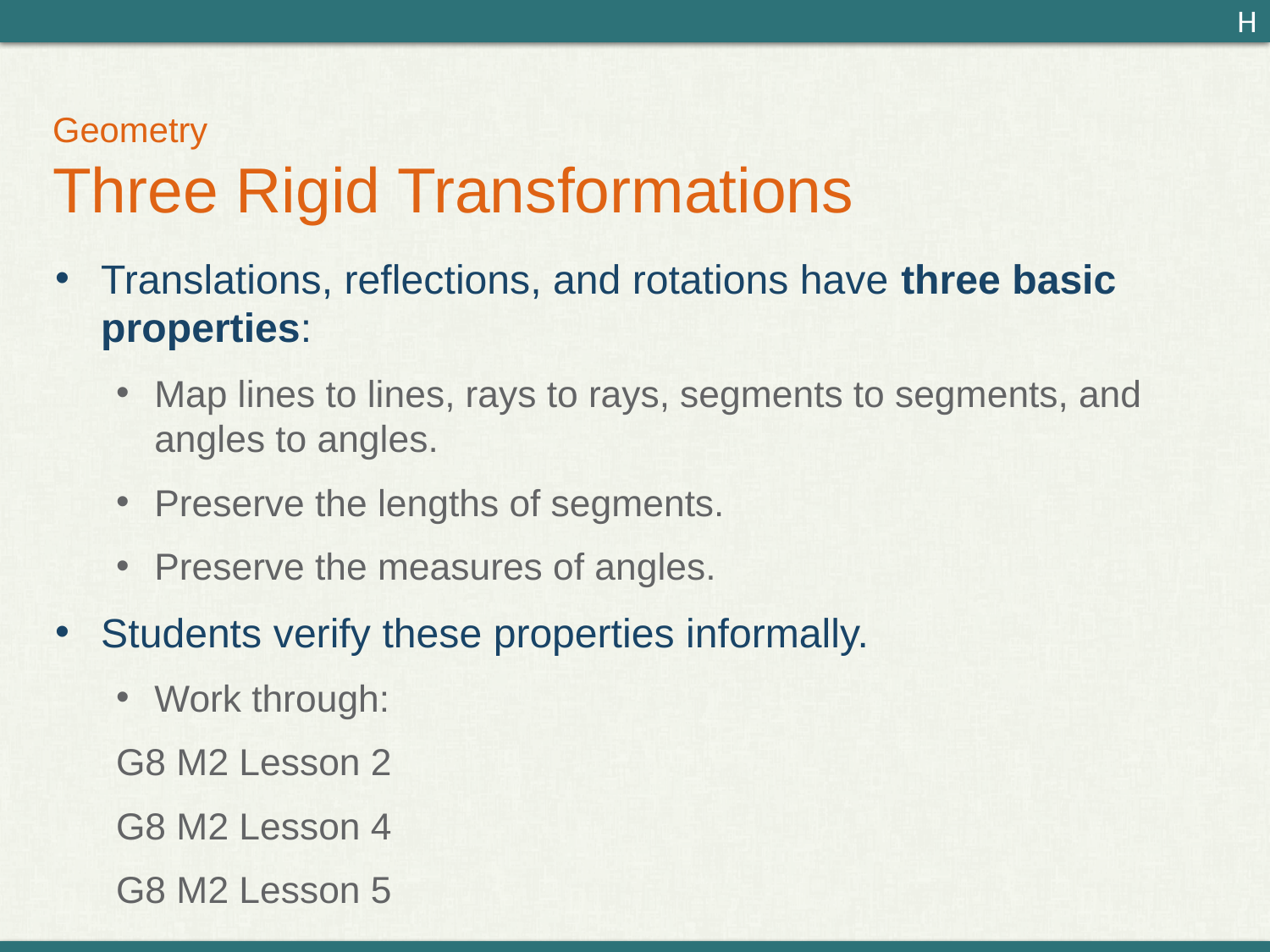

H
# Geometry Three Rigid Transformations
Translations, reflections, and rotations have three basic properties:
Map lines to lines, rays to rays, segments to segments, and angles to angles.
Preserve the lengths of segments.
Preserve the measures of angles.
Students verify these properties informally.
Work through:
	G8 M2 Lesson 2
	G8 M2 Lesson 4
	G8 M2 Lesson 5